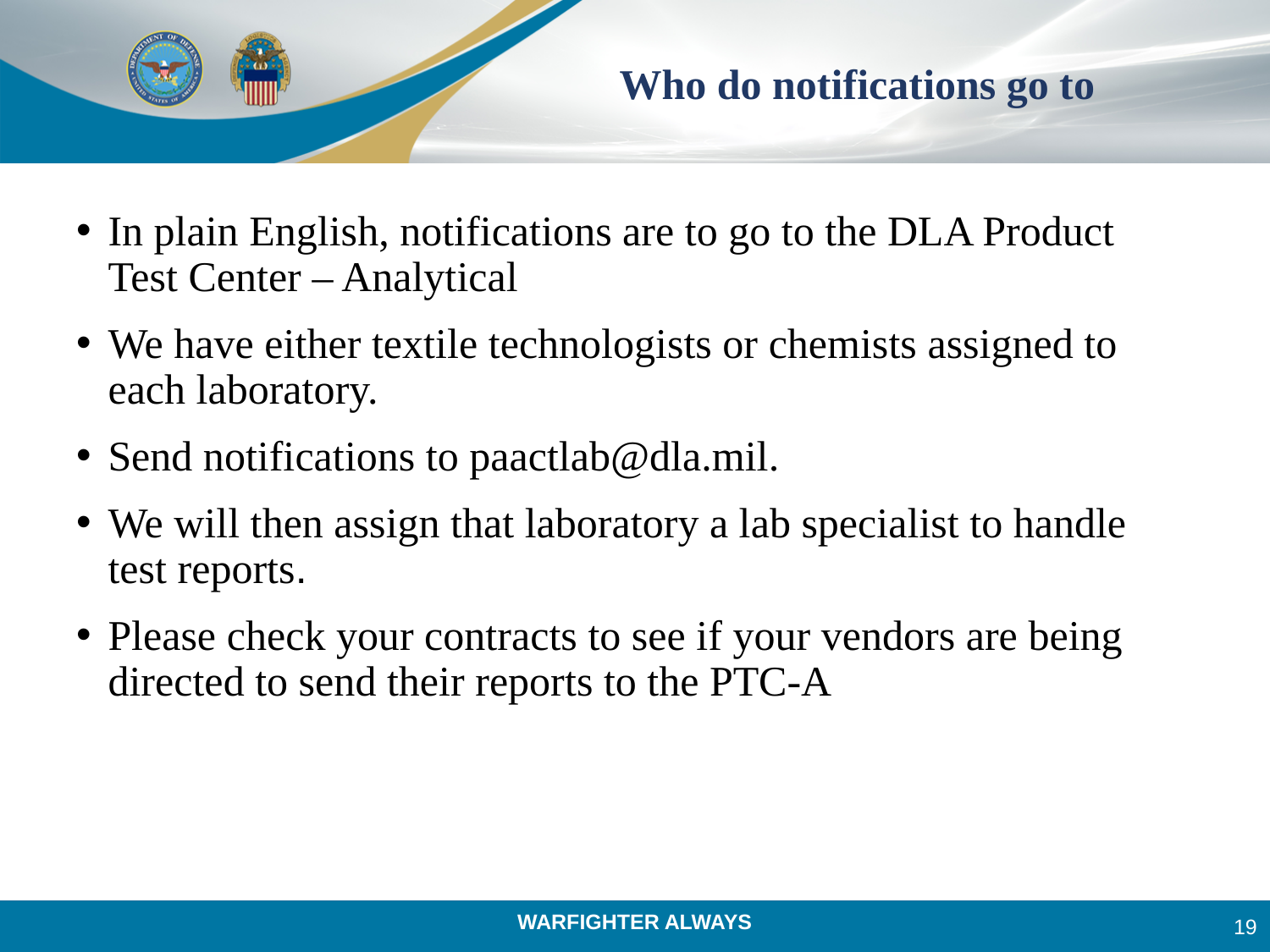

# Who do notifications go to
In plain English, notifications are to go to the DLA Product Test Center – Analytical
We have either textile technologists or chemists assigned to each laboratory.
Send notifications to paactlab@dla.mil.
We will then assign that laboratory a lab specialist to handle test reports.
Please check your contracts to see if your vendors are being directed to send their reports to the PTC-A

19